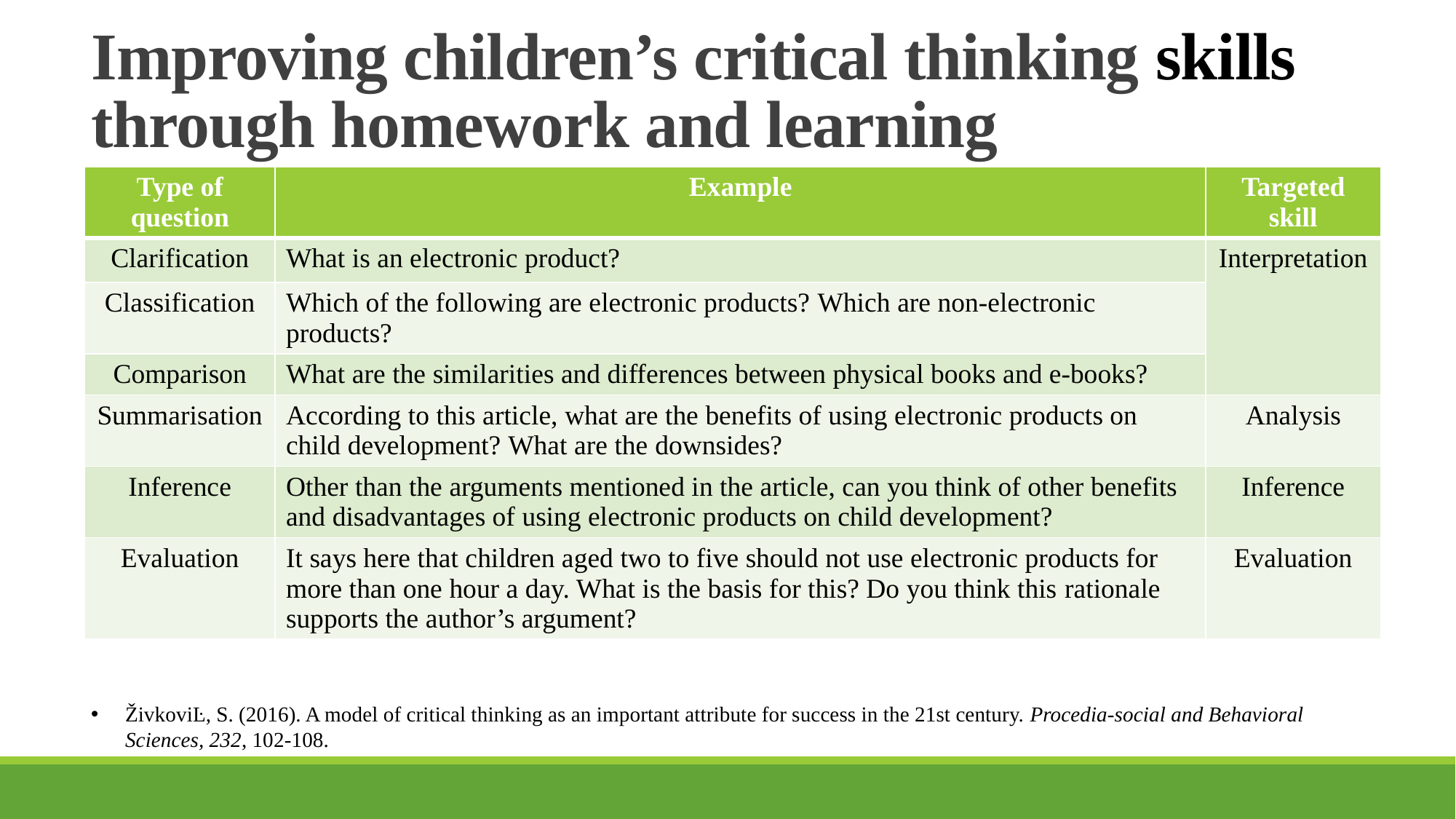

# Improving children’s critical thinking skills through homework and learning
| Type of question | Example | Targeted skill |
| --- | --- | --- |
| Clarification | What is an electronic product? | Interpretation |
| Classification | Which of the following are electronic products? Which are non-electronic products? |  |
| Comparison | What are the similarities and differences between physical books and e-books? |  |
| Summarisation | According to this article, what are the benefits of using electronic products on child development? What are the downsides? | Analysis |
| Inference | Other than the arguments mentioned in the article, can you think of other benefits and disadvantages of using electronic products on child development? | Inference |
| Evaluation | It says here that children aged two to five should not use electronic products for more than one hour a day. What is the basis for this? Do you think this rationale supports the author’s argument? | Evaluation |
ŽivkoviĿ, S. (2016). A model of critical thinking as an important attribute for success in the 21st century. Procedia-social and Behavioral Sciences, 232, 102-108.